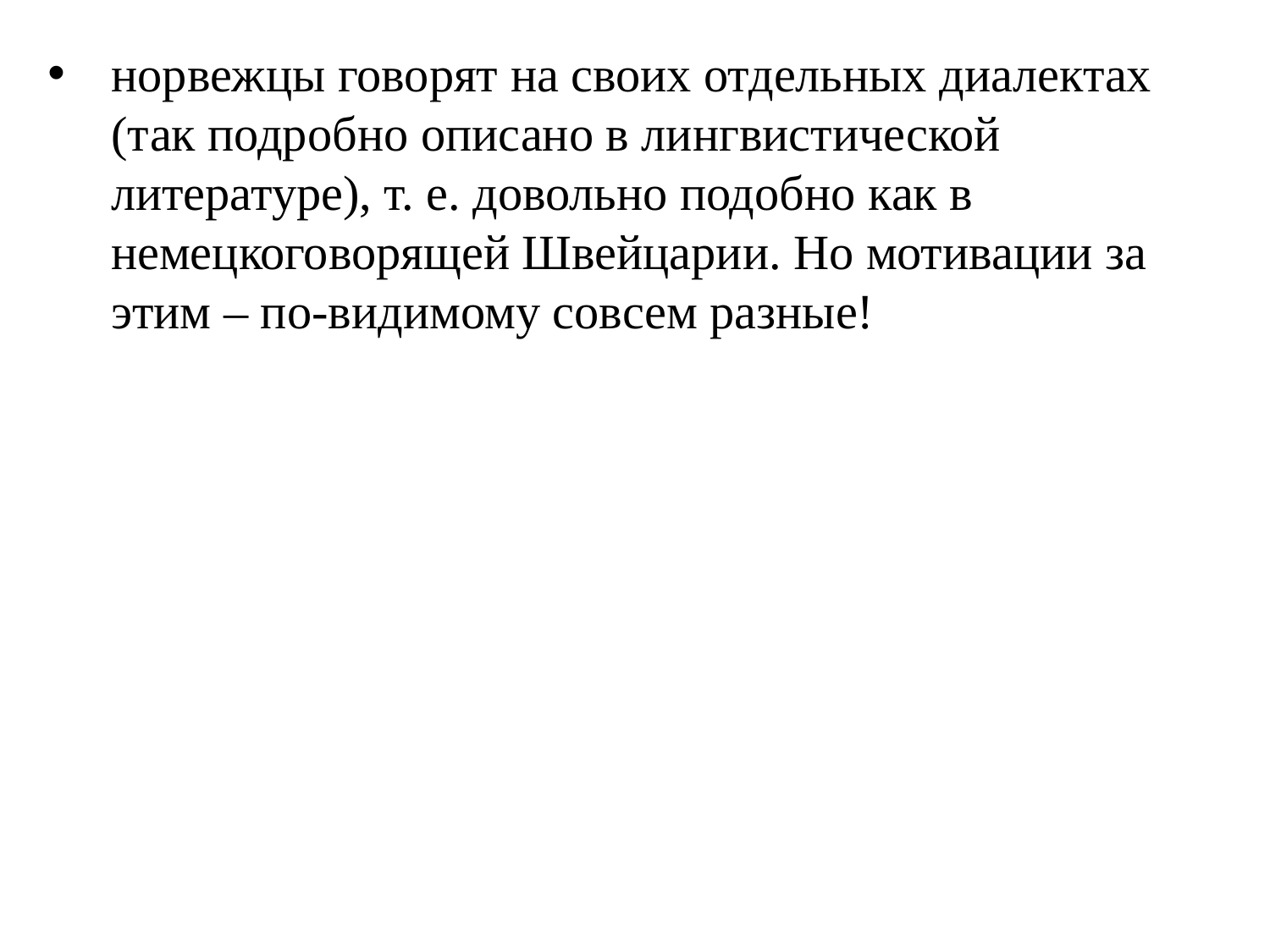

норвежцы говорят на своих отдельных диалектах (так подробно описано в лингвистической литературе), т. е. довольно подобно как в немецкоговорящей Швейцарии. Но мотивации за этим – по-видимому совсем разные!